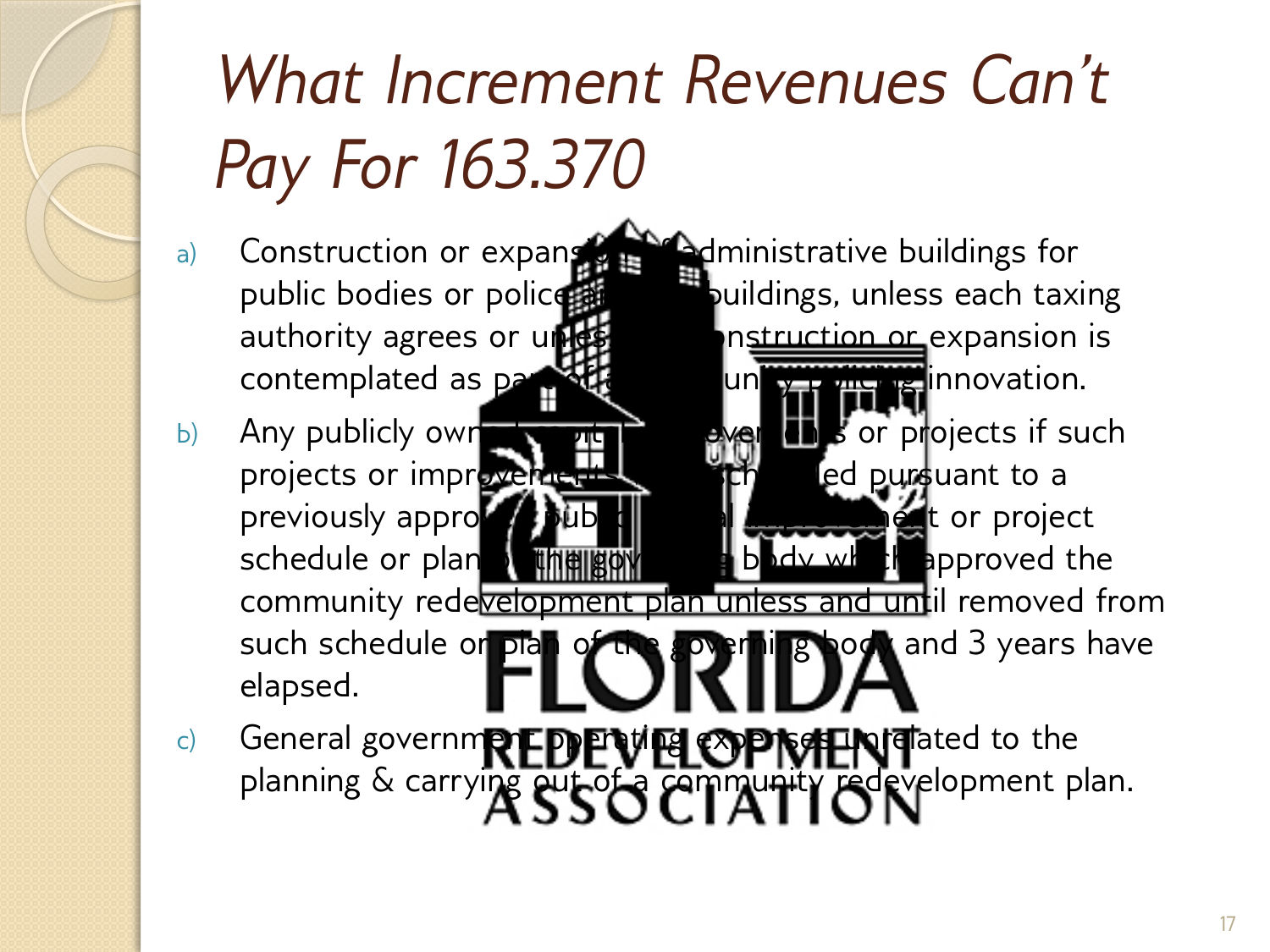

# What Increment Revenues Can’t Pay For 163.370
Construction or expansion of administrative buildings for public bodies or police and fire buildings, unless each taxing authority agrees or unless the construction or expansion is contemplated as part of a community policing innovation.
Any publicly owned capital improvements or projects if such projects or improvements were scheduled pursuant to a previously approved public capital improvement or project schedule or plan of the governing body which approved the community redevelopment plan unless and until removed from such schedule or plan of the governing body and 3 years have elapsed.
General government operating expenses unrelated to the planning & carrying out of a community redevelopment plan.
17